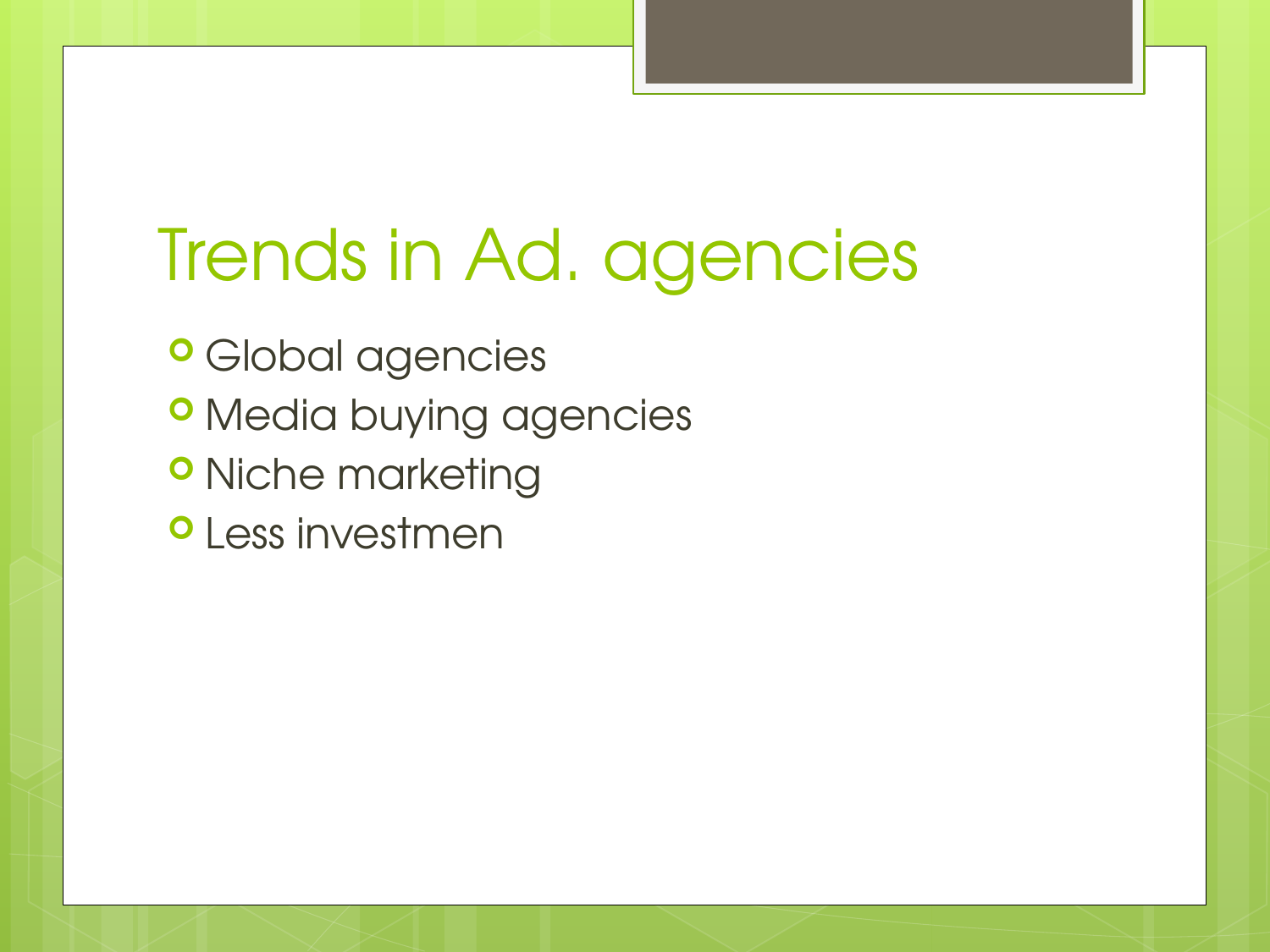

# Trends in Ad. agencies
Global agencies
Media buying agencies
Niche marketing
Less investmen